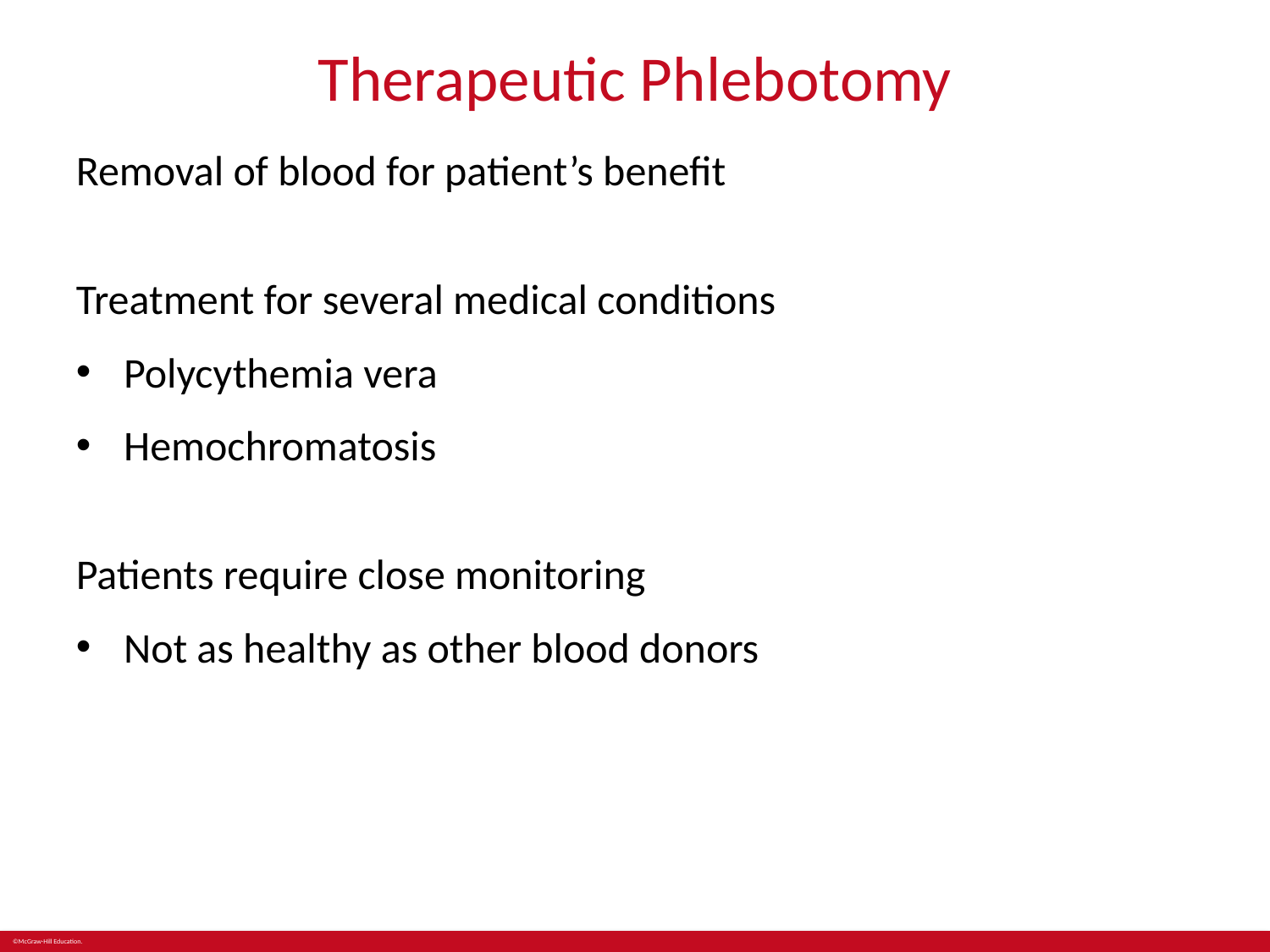

# Therapeutic Phlebotomy
Removal of blood for patient’s benefit
Treatment for several medical conditions
Polycythemia vera
Hemochromatosis
Patients require close monitoring
Not as healthy as other blood donors